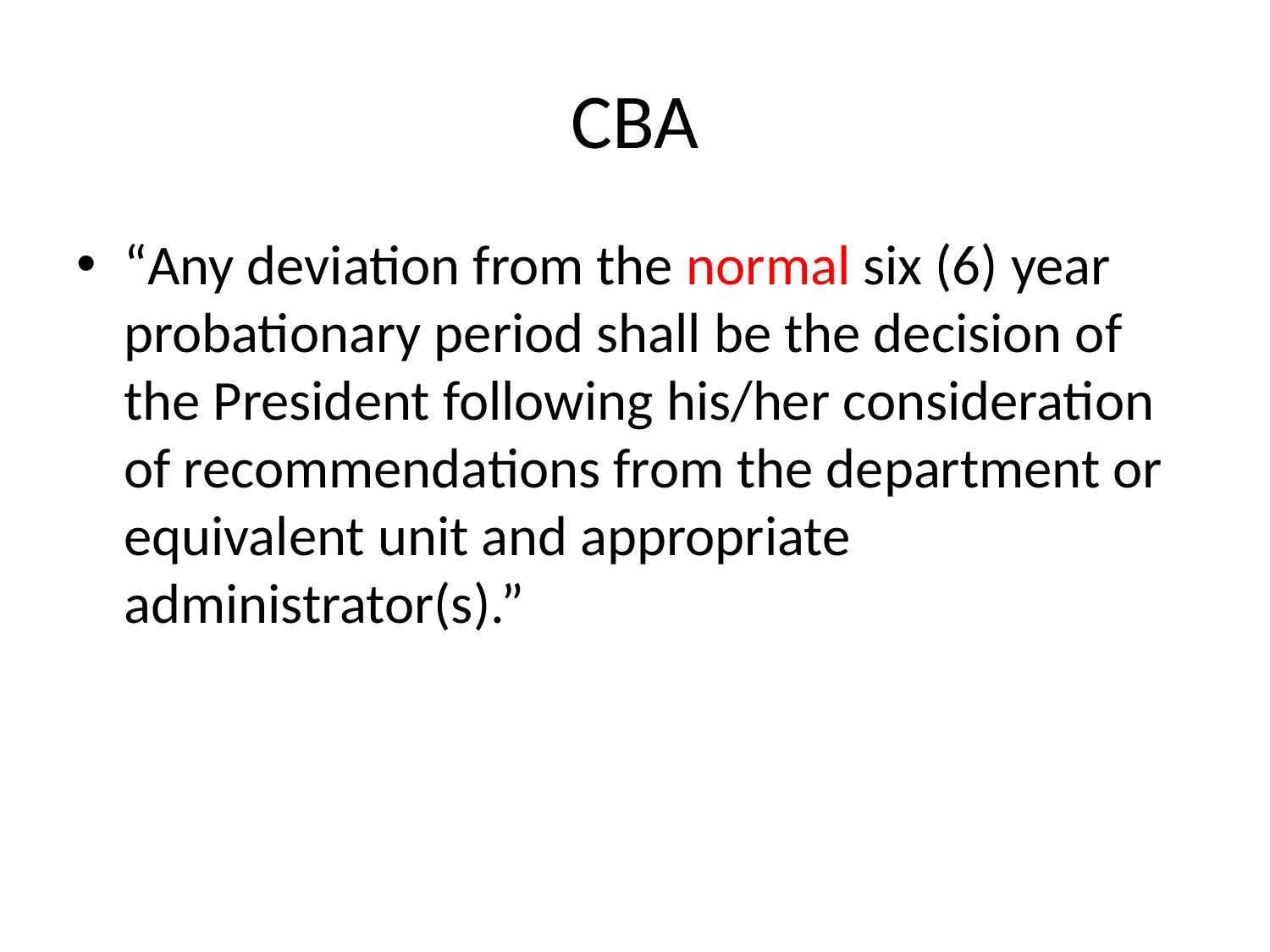

# CBA
“Any deviation from the normal six (6) year probationary period shall be the decision of the President following his/her consideration of recommendations from the department or equivalent unit and appropriate administrator(s).”